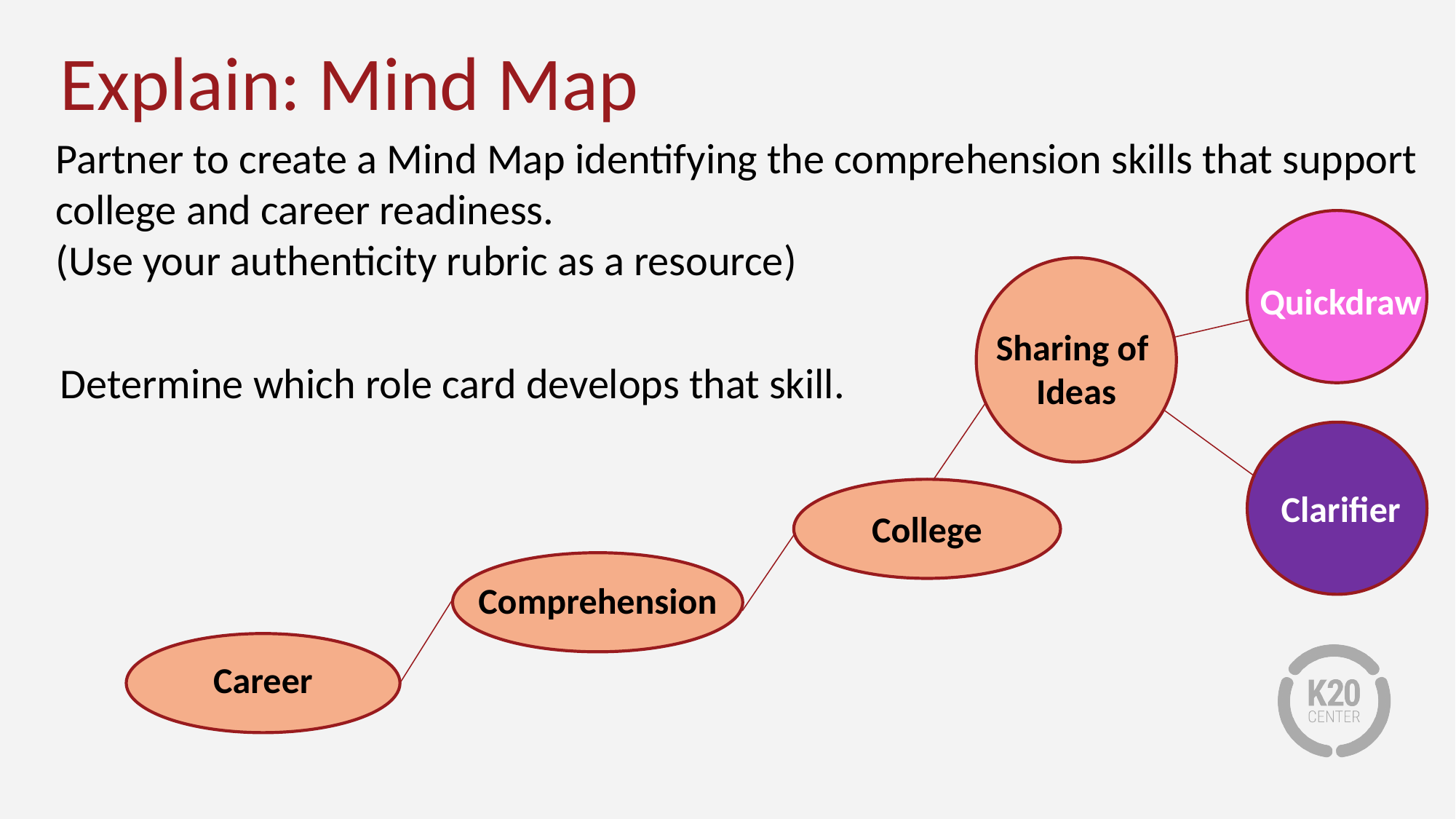

# Explain: Mind Map
Partner to create a Mind Map identifying the comprehension skills that support college and career readiness.
(Use your authenticity rubric as a resource)

Quickdraw

Clarifier

Sharing of
Ideas
Determine which role card develops that skill.

College

Comprehension

Career